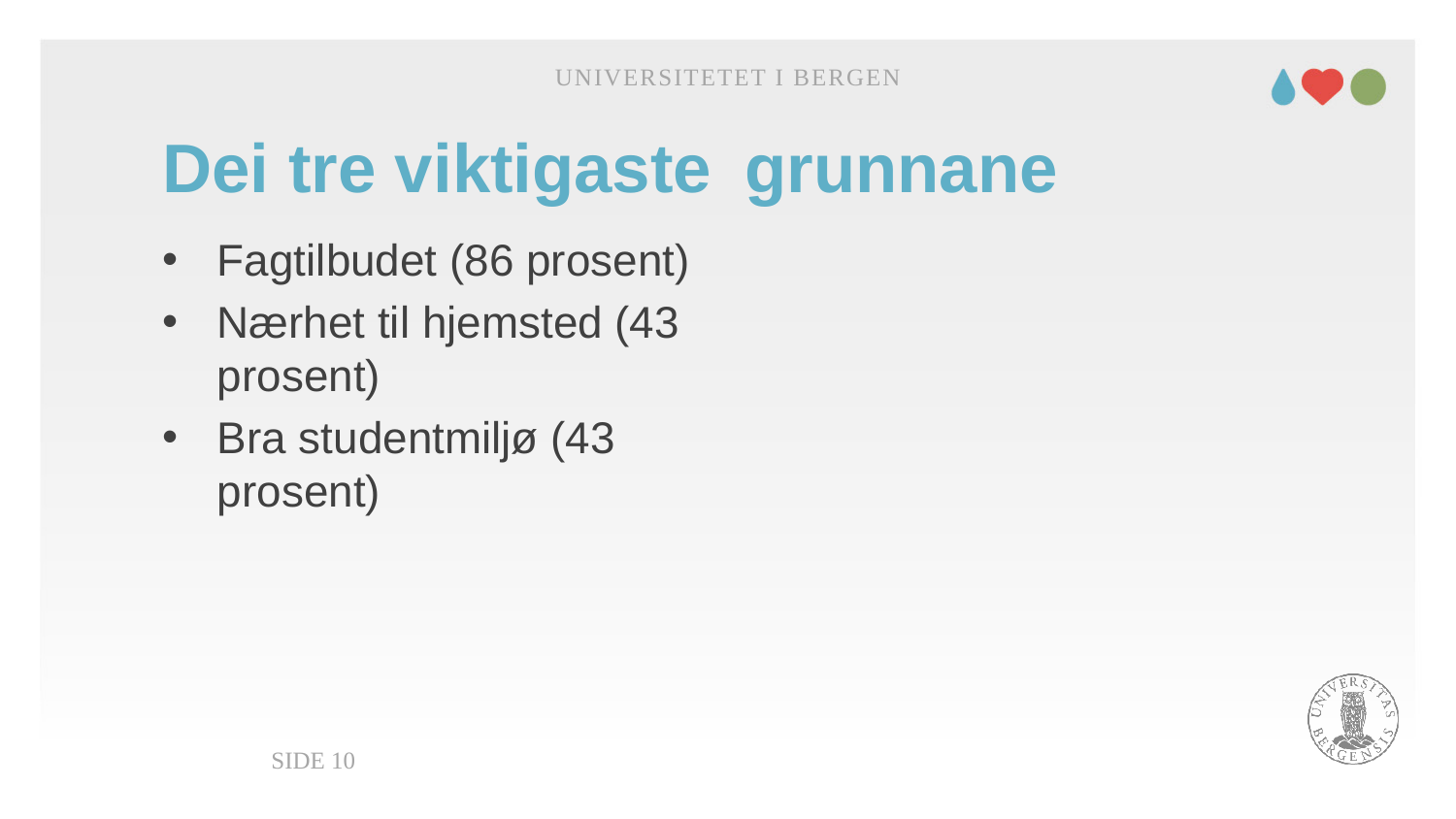

Universitetet i Bergen
# Dei tre viktigaste	grunnane
Fagtilbudet (86 prosent)
Nærhet til hjemsted (43 prosent)
Bra studentmiljø (43 prosent)

Side 10